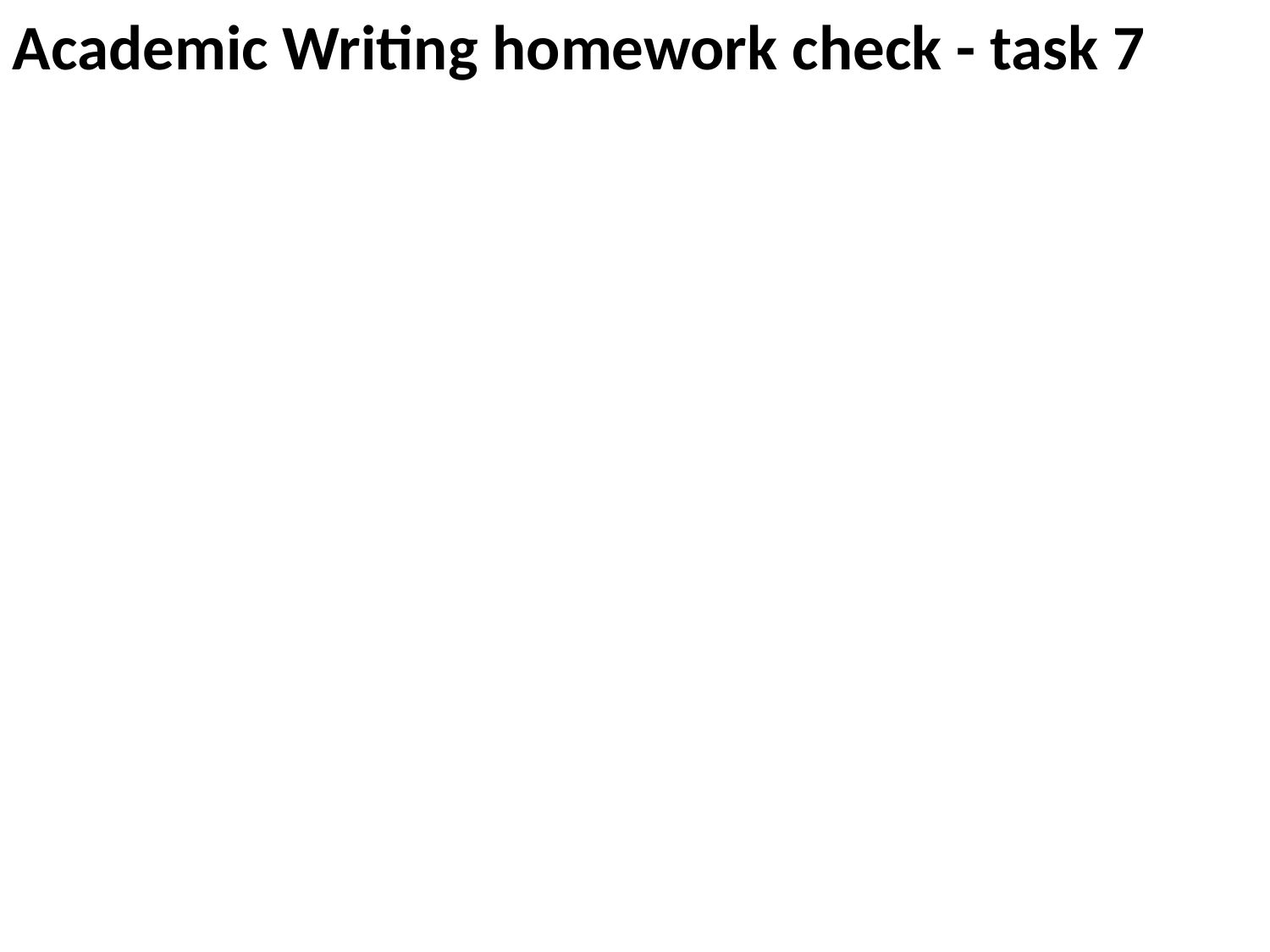

Academic Writing homework check - task 7